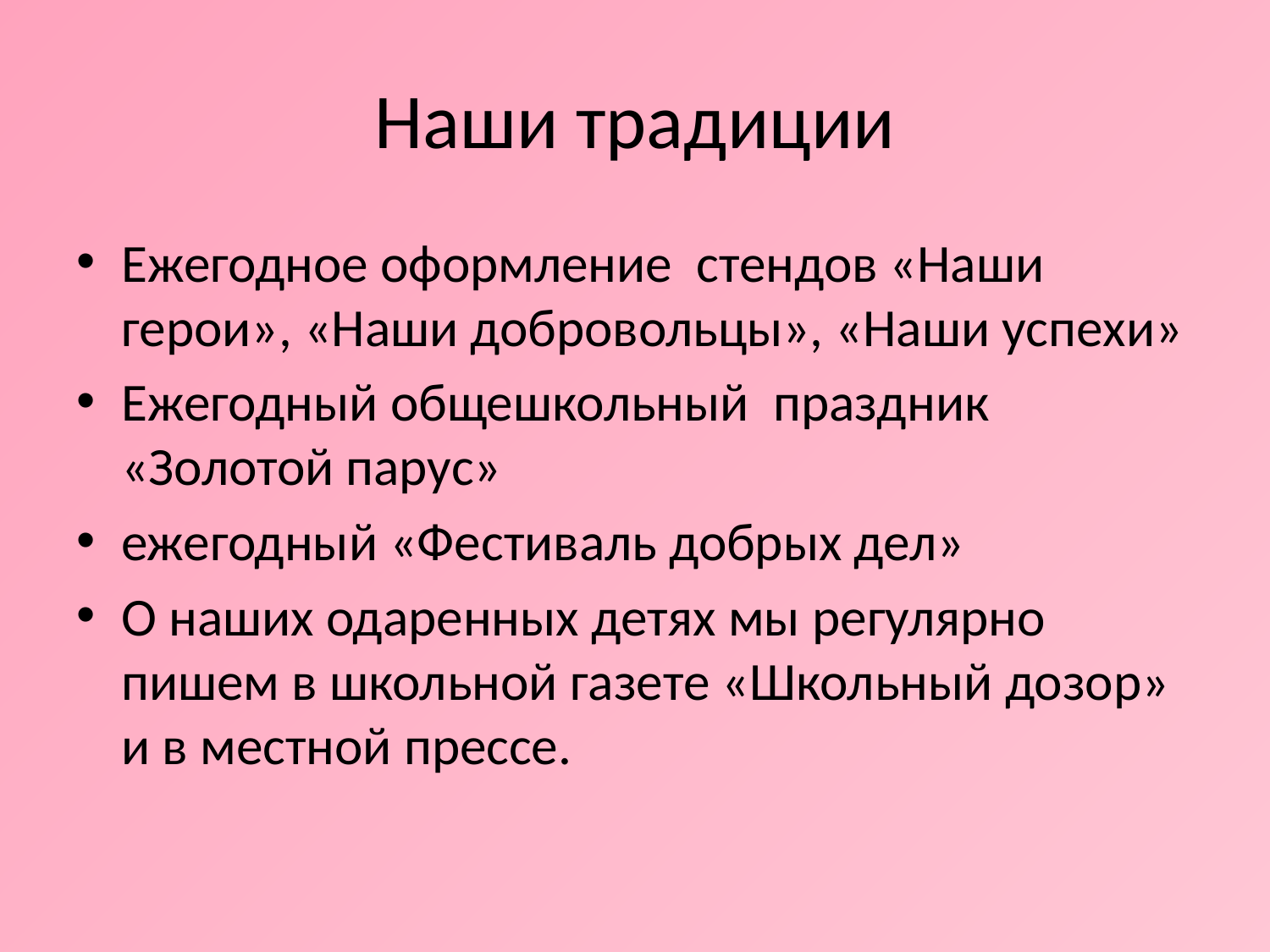

# Наши традиции
Ежегодное оформление  стендов «Наши герои», «Наши добровольцы», «Наши успехи»
Ежегодный общешкольный  праздник «Золотой парус»
ежегодный «Фестиваль добрых дел»
О наших одаренных детях мы регулярно  пишем в школьной газете «Школьный дозор» и в местной прессе.